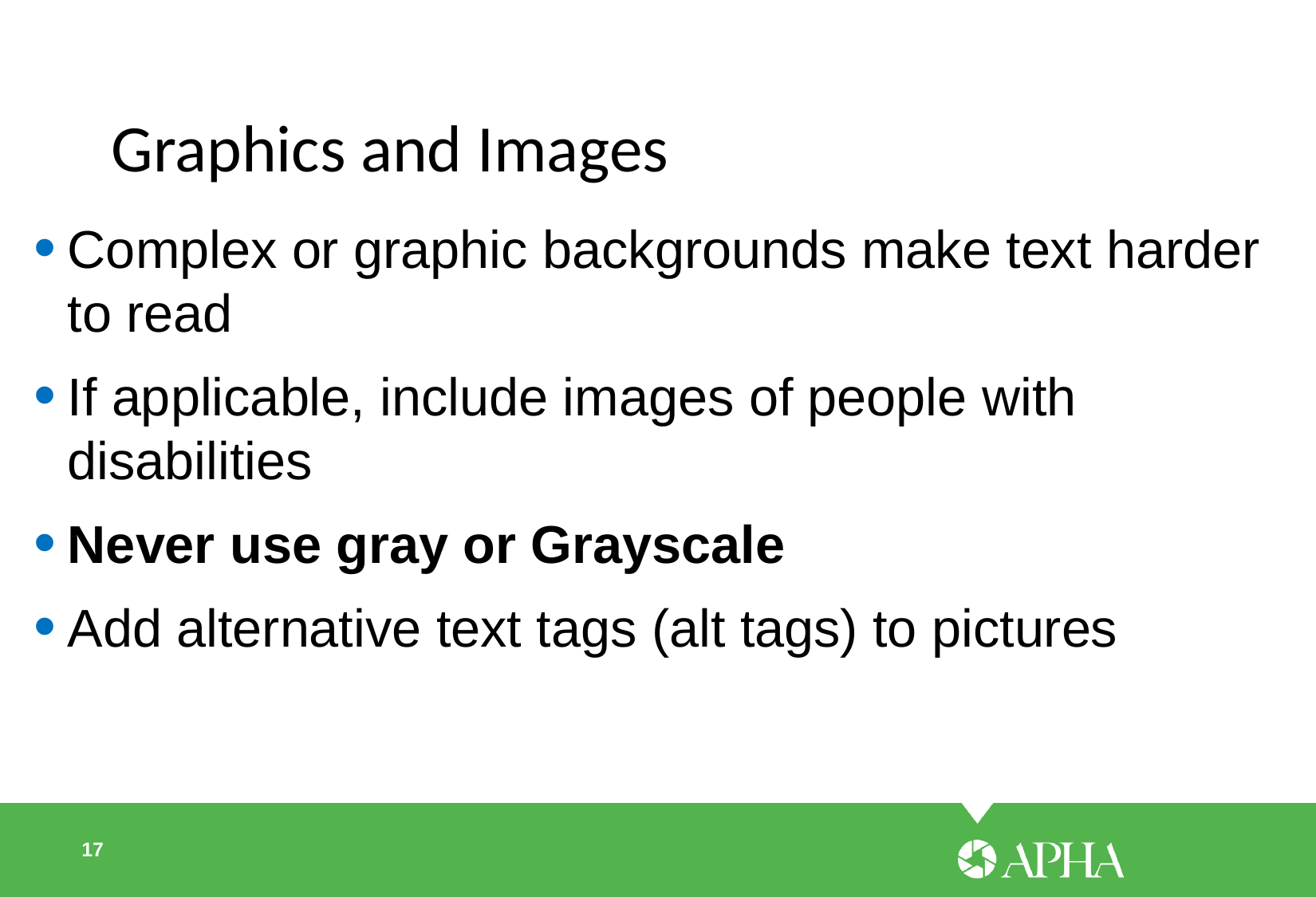

Graphics and Images
Complex or graphic backgrounds make text harder to read
If applicable, include images of people with disabilities
Never use gray or Grayscale
Add alternative text tags (alt tags) to pictures

17